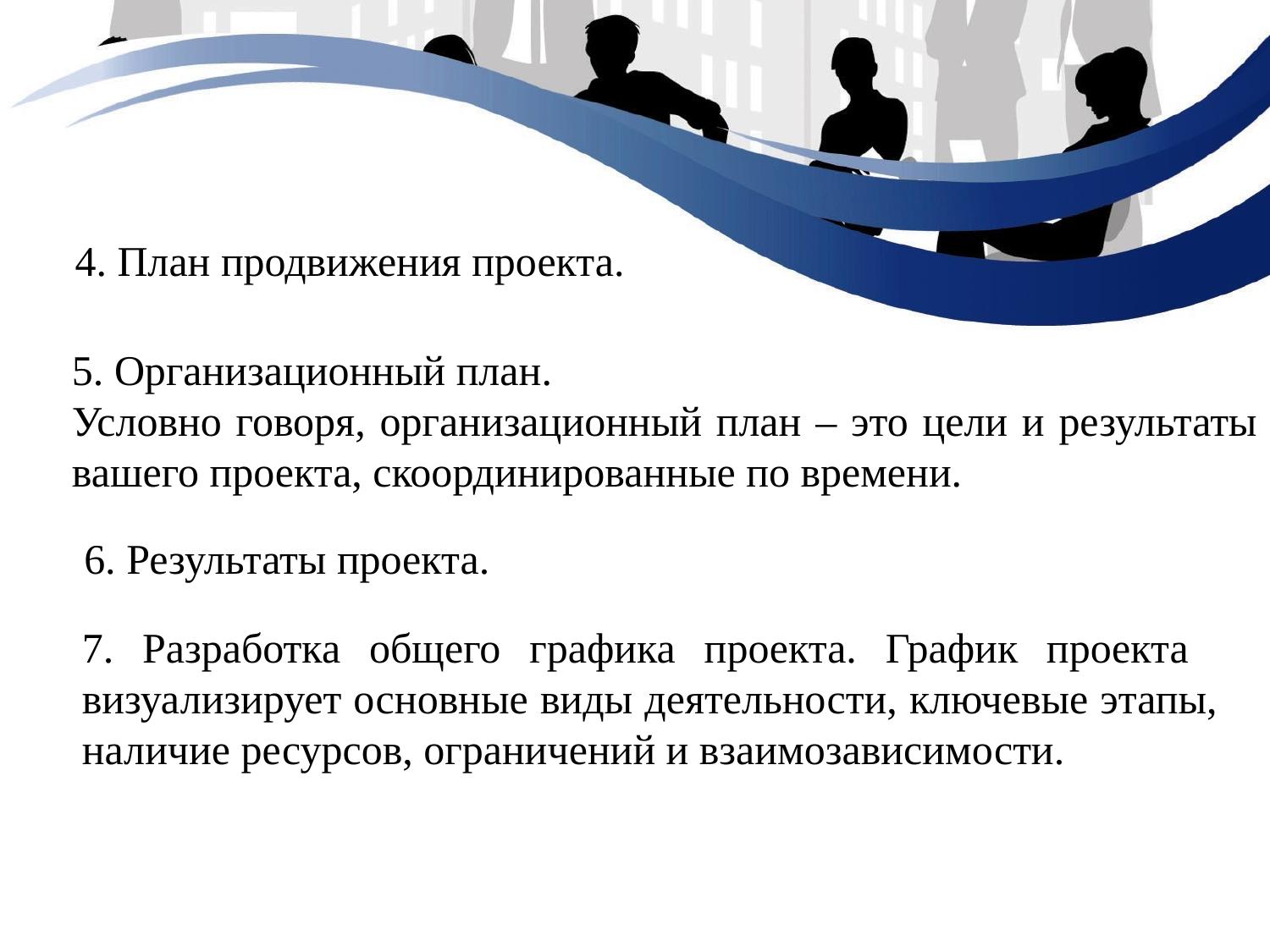

4. План продвижения проекта.
5. Организационный план.
Условно говоря, организационный план – это цели и результаты вашего проекта, скоординированные по времени.
6. Результаты проекта.
7. Разработка общего графика проекта. График проекта  визуализирует основные виды деятельности, ключевые этапы, наличие ресурсов, ограничений и взаимозависимости.